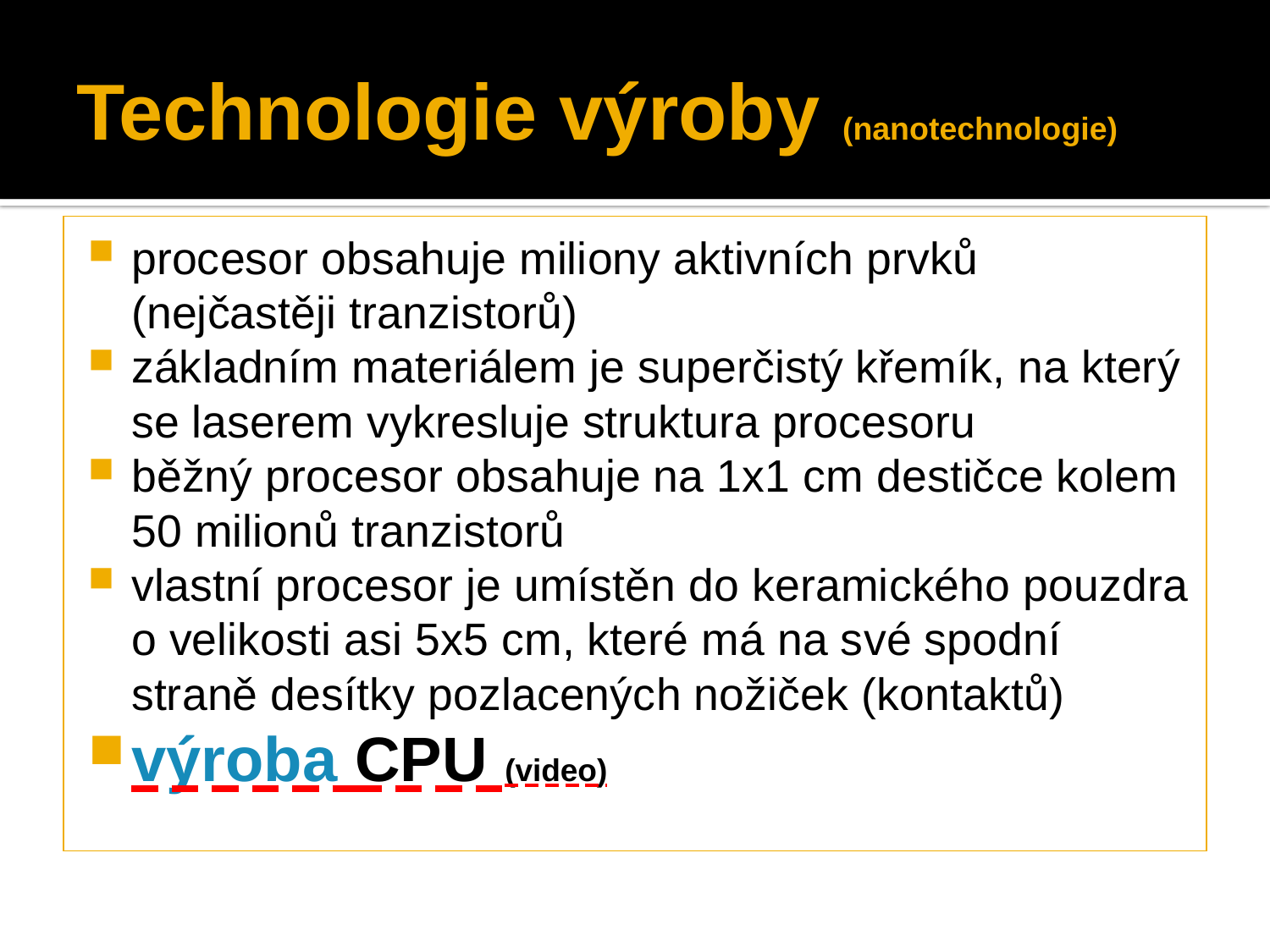

# Technologie výroby (nanotechnologie)
procesor obsahuje miliony aktivních prvků (nejčastěji tranzistorů)
základním materiálem je superčistý křemík, na který se laserem vykresluje struktura procesoru
běžný procesor obsahuje na 1x1 cm destičce kolem 50 milionů tranzistorů
vlastní procesor je umístěn do keramického pouzdra o velikosti asi 5x5 cm, které má na své spodní straně desítky pozlacených nožiček (kontaktů)
výroba CPU (video)